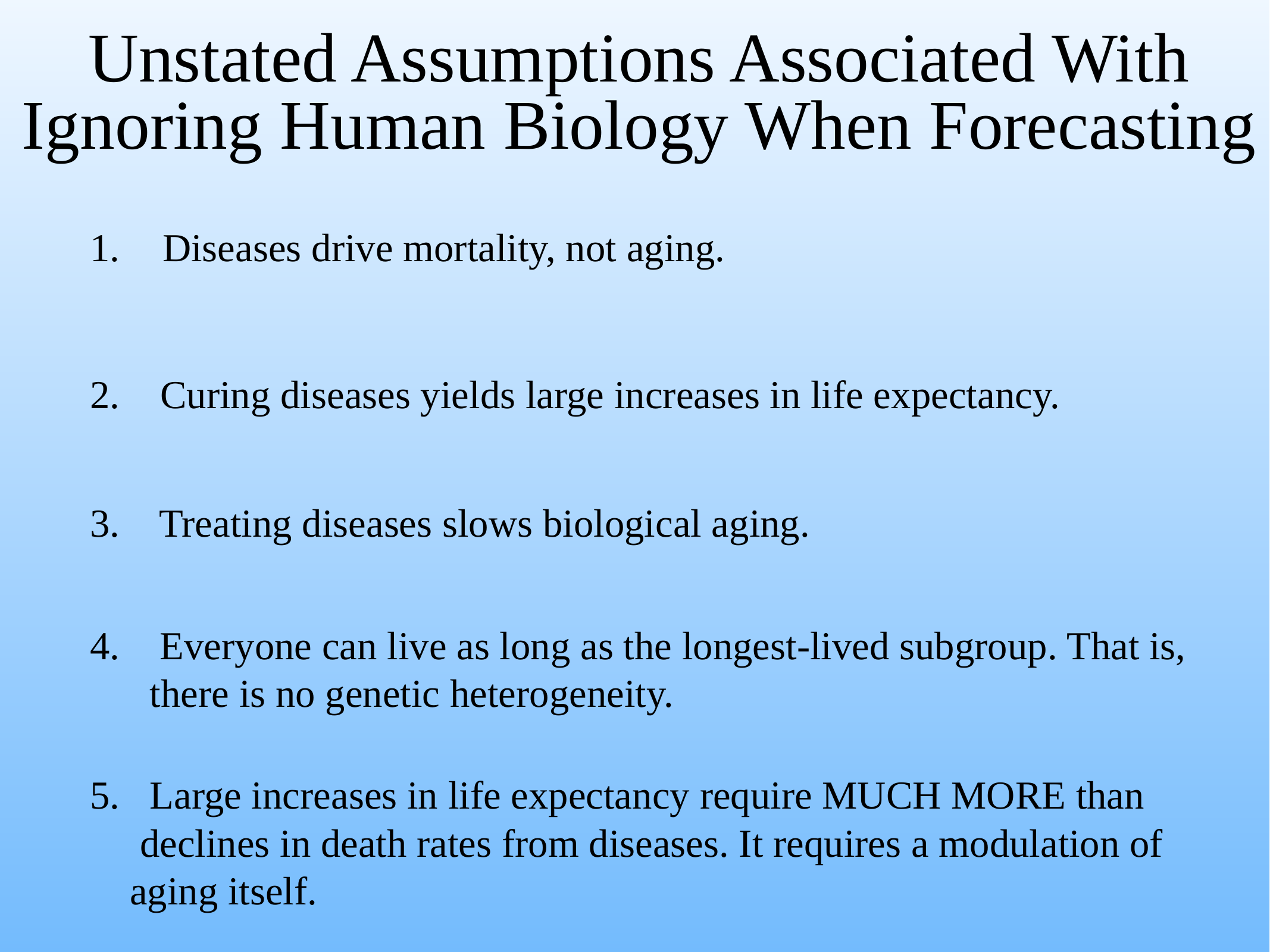

# Unstated Assumptions Associated With Ignoring Human Biology When Forecasting
Diseases drive mortality, not aging.
  Curing diseases yields large increases in life expectancy.
3.    Treating diseases slows biological aging.
4.    Everyone can live as long as the longest-lived subgroup. That is,          there is no genetic heterogeneity.
5.   Large increases in life expectancy require MUCH MORE than             declines in death rates from diseases. It requires a modulation of          aging itself.